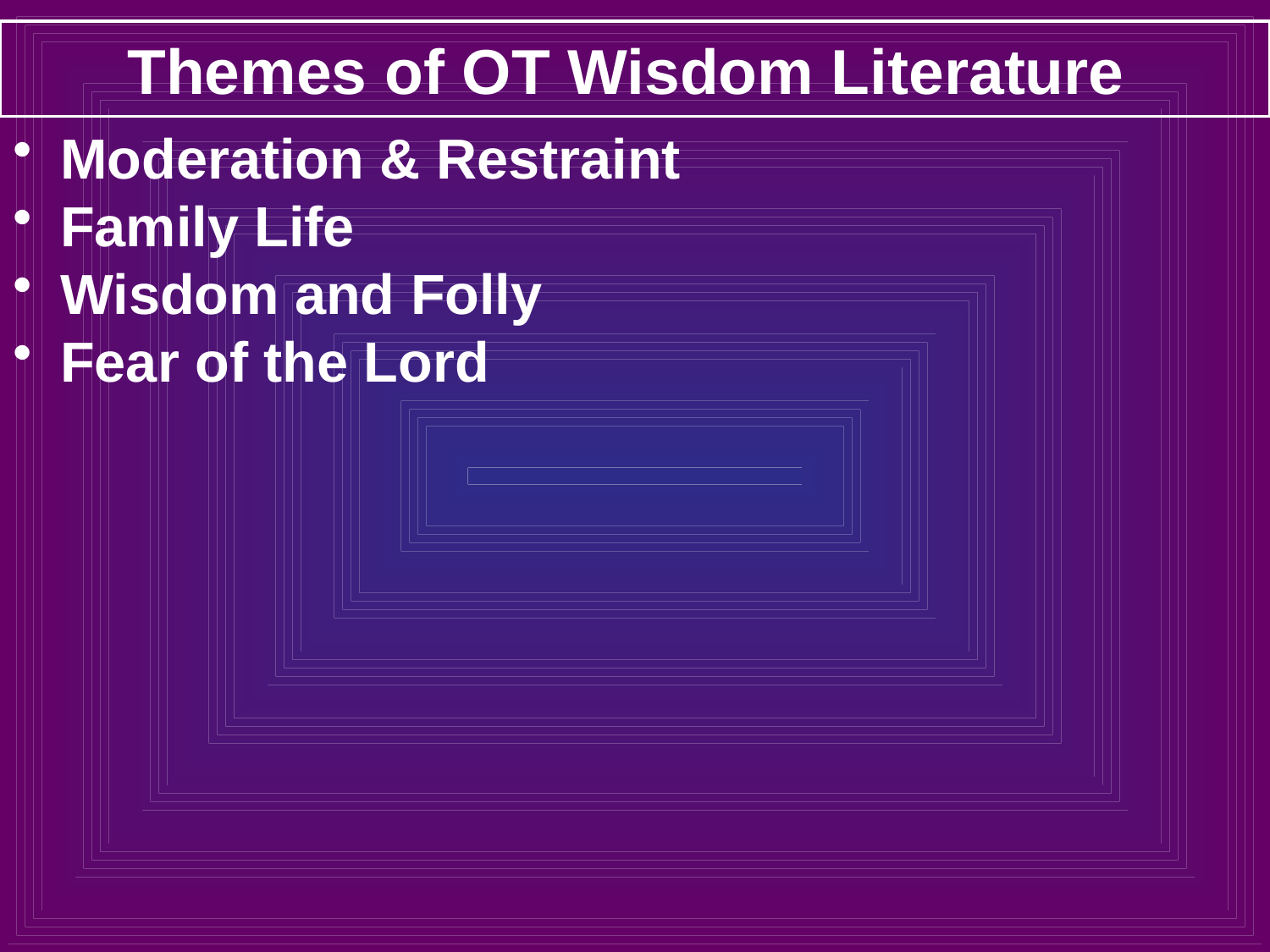

# Themes of OT Wisdom Literature
Moderation & Restraint
Family Life
Wisdom and Folly
Fear of the Lord